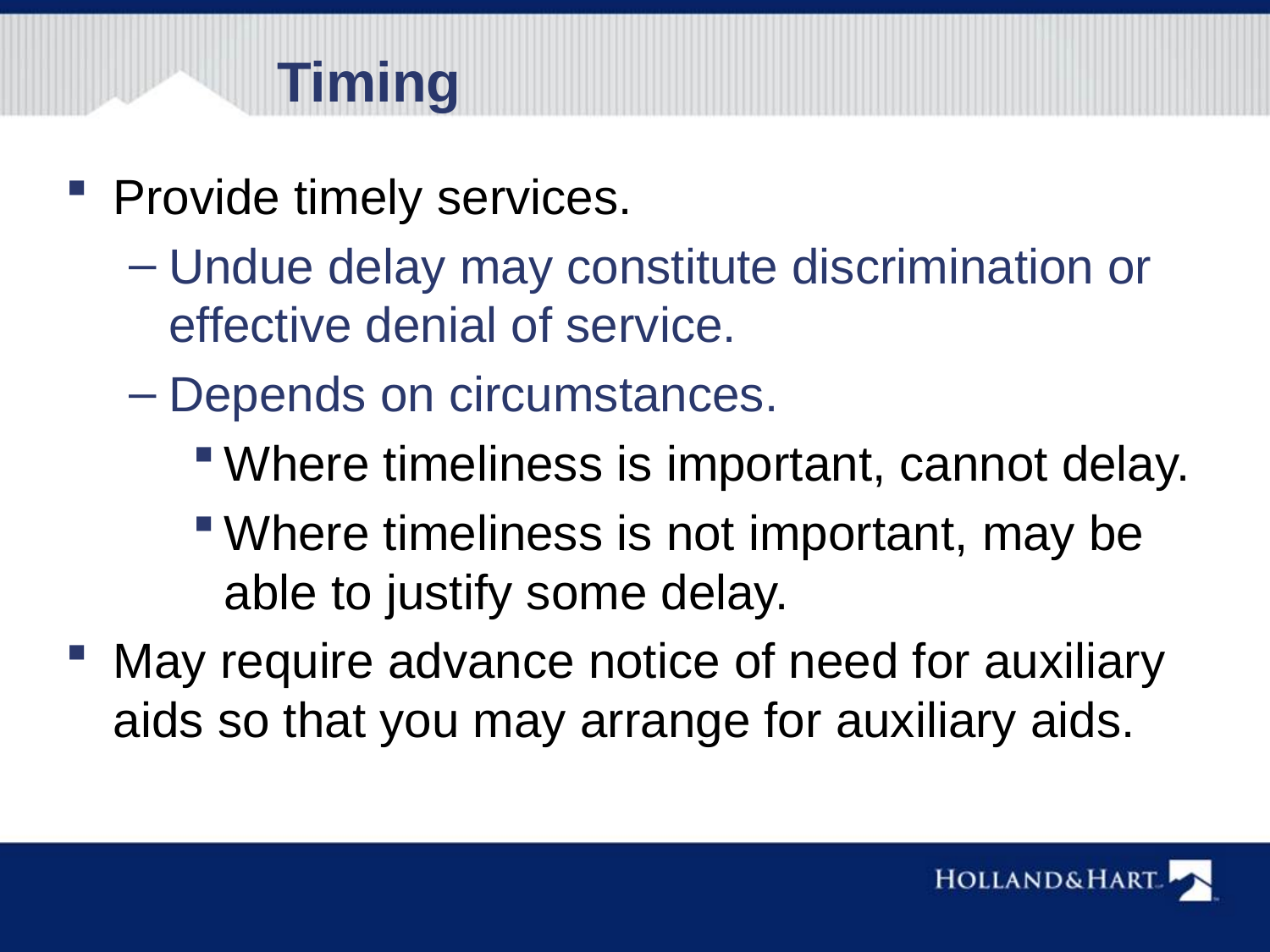

# Timing
Provide timely services.
Undue delay may constitute discrimination or effective denial of service.
Depends on circumstances.
Where timeliness is important, cannot delay.
Where timeliness is not important, may be able to justify some delay.
May require advance notice of need for auxiliary aids so that you may arrange for auxiliary aids.